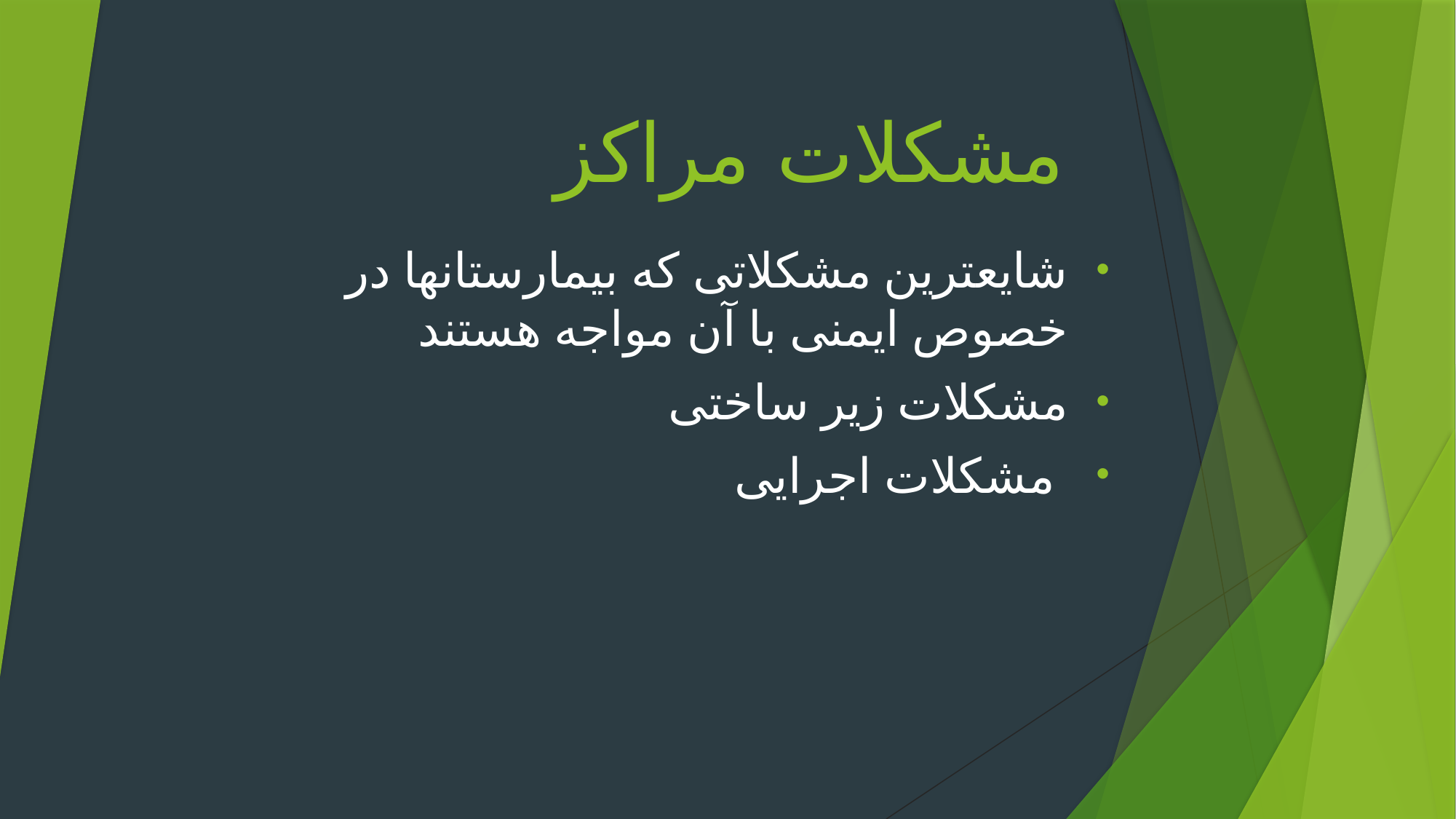

# مشکلات مراکز
شایعترین مشکلاتی که بیمارستانها در خصوص ایمنی با آن مواجه هستند
مشکلات زیر ساختی
مشکلات اجرایی